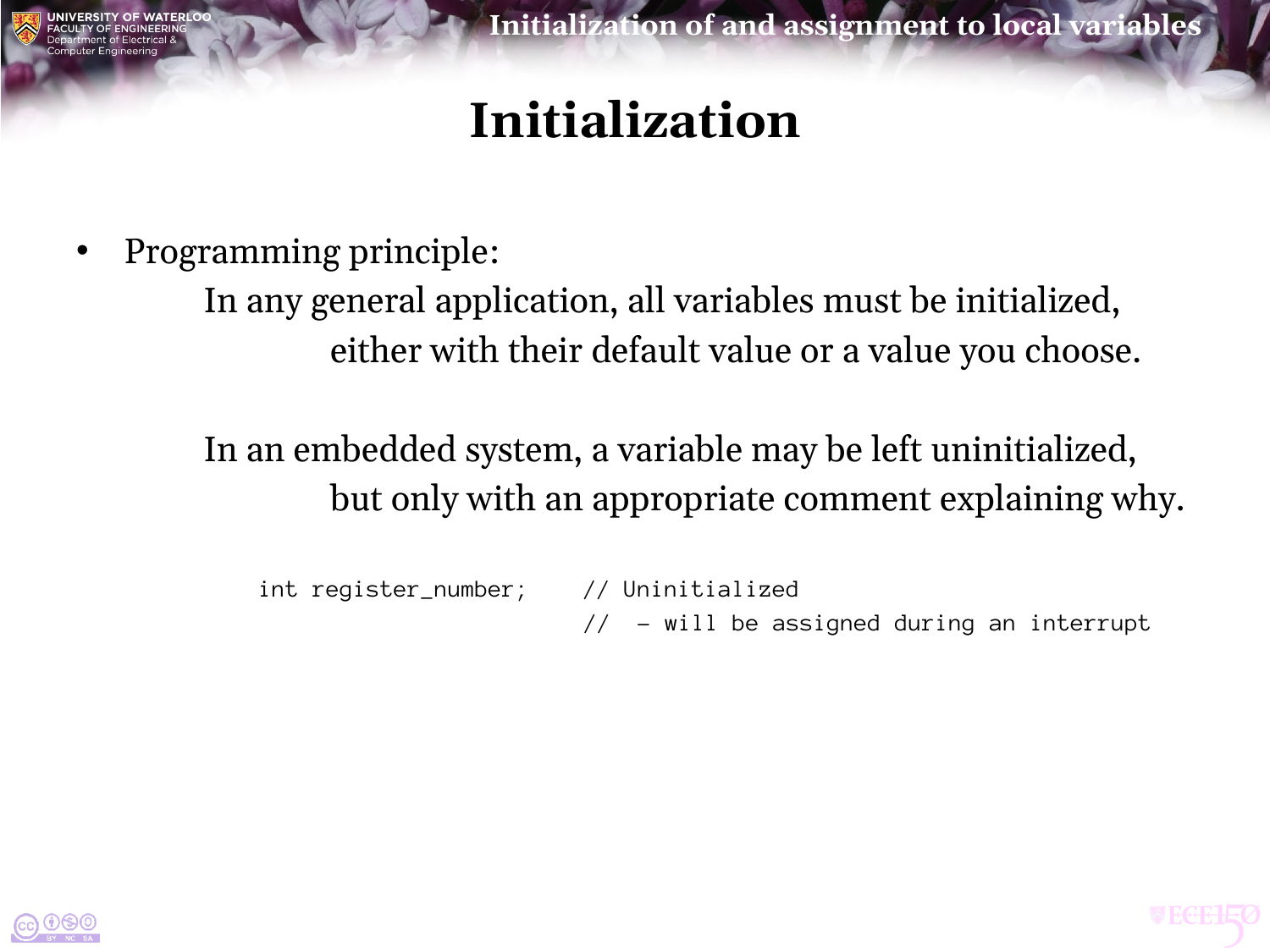

# Initialization
Programming principle:
	In any general application, all variables must be initialized,
		either with their default value or a value you choose.

	In an embedded system, a variable may be left uninitialized,
		but only with an appropriate comment explaining why.

int register_number;    // Uninitialized
                        //  - will be assigned during an interrupt